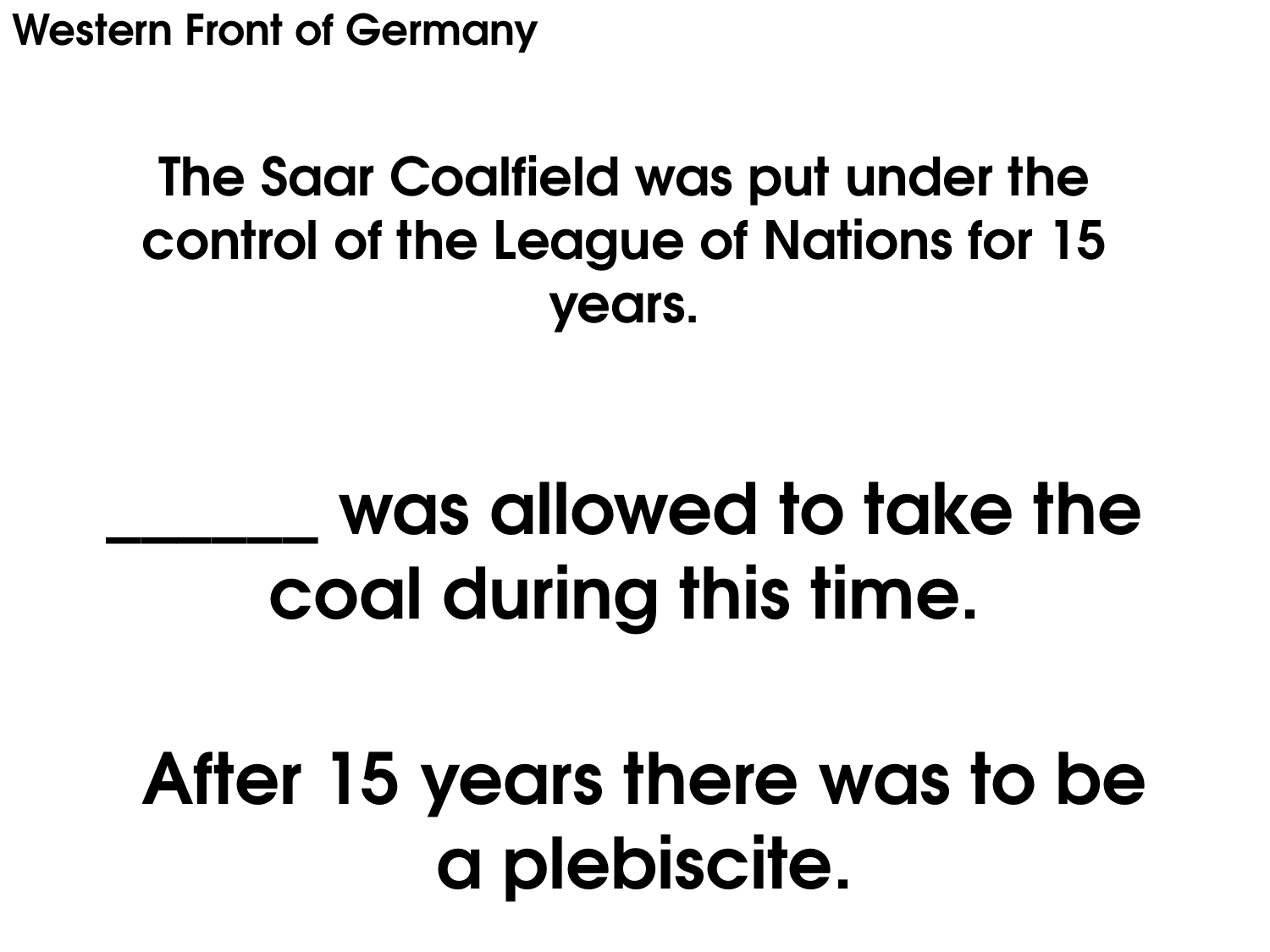

Western Front of Germany
# The Saar Coalfield was put under the control of the League of Nations for 15 years.
______ was allowed to take the coal during this time.
After 15 years there was to be a plebiscite.